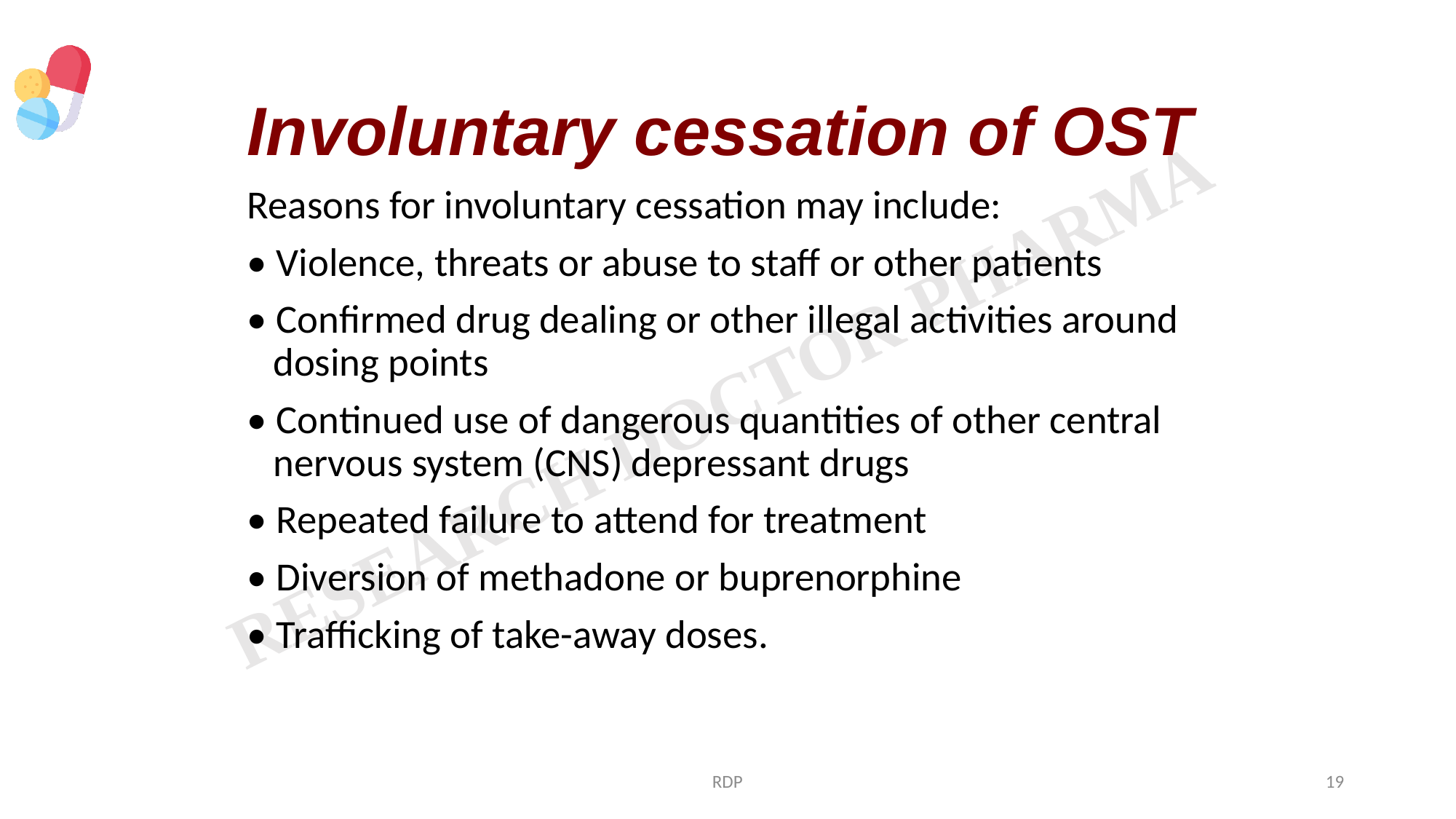

Involuntary cessation of OST
Reasons for involuntary cessation may include:
• Violence, threats or abuse to staff or other patients
• Confirmed drug dealing or other illegal activities around dosing points
• Continued use of dangerous quantities of other central nervous system (CNS) depressant drugs
• Repeated failure to attend for treatment
• Diversion of methadone or buprenorphine
• Trafficking of take-away doses.
RDP
19